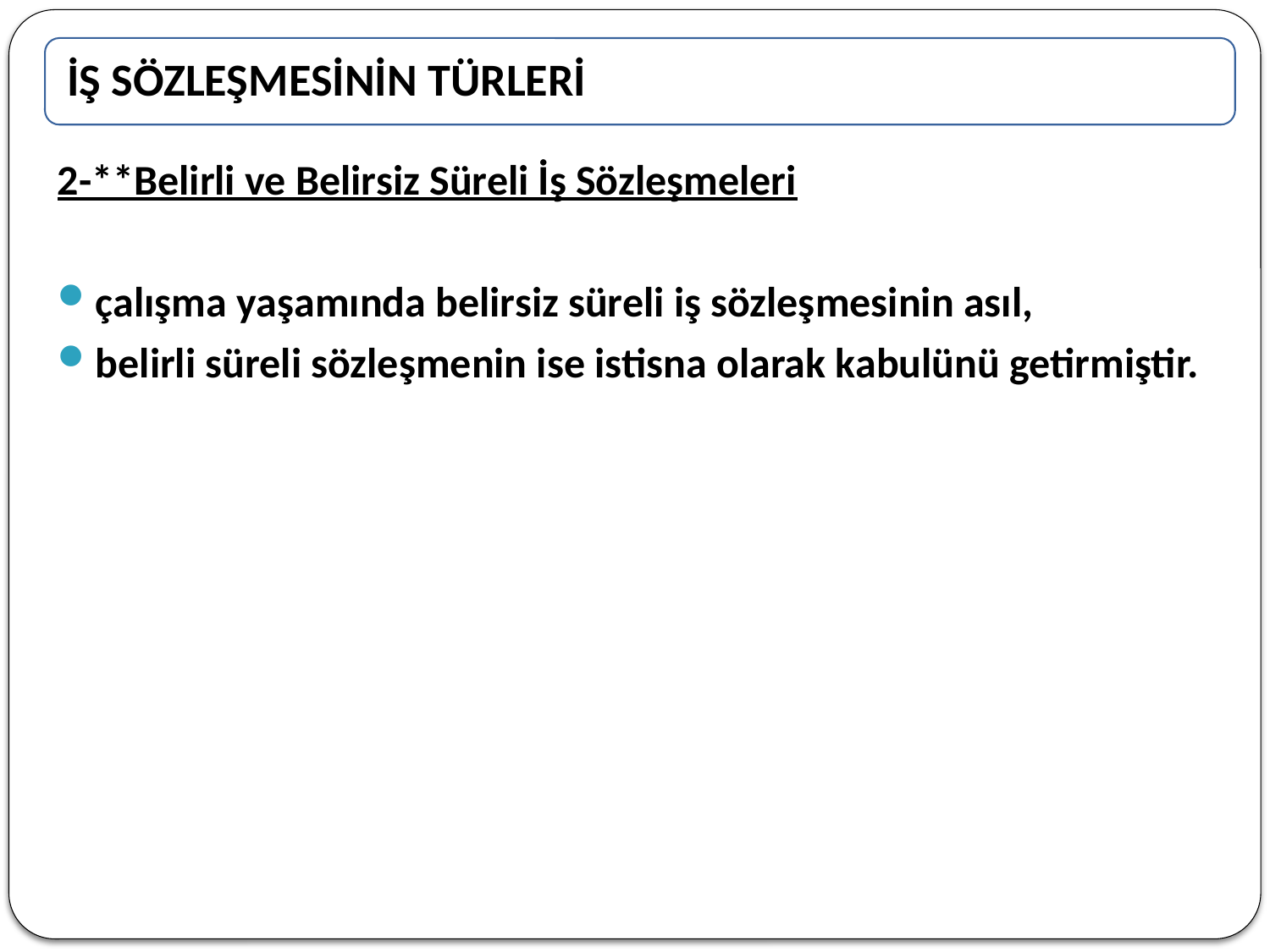

İŞ SÖZLEŞMESİNİN TÜRLERİ
2-**Belirli ve Belirsiz Süreli İş Sözleşmeleri

çalışma yaşamında belirsiz süreli iş sözleşmesinin asıl,
belirli süreli sözleşmenin ise istisna olarak kabulünü getirmiştir.